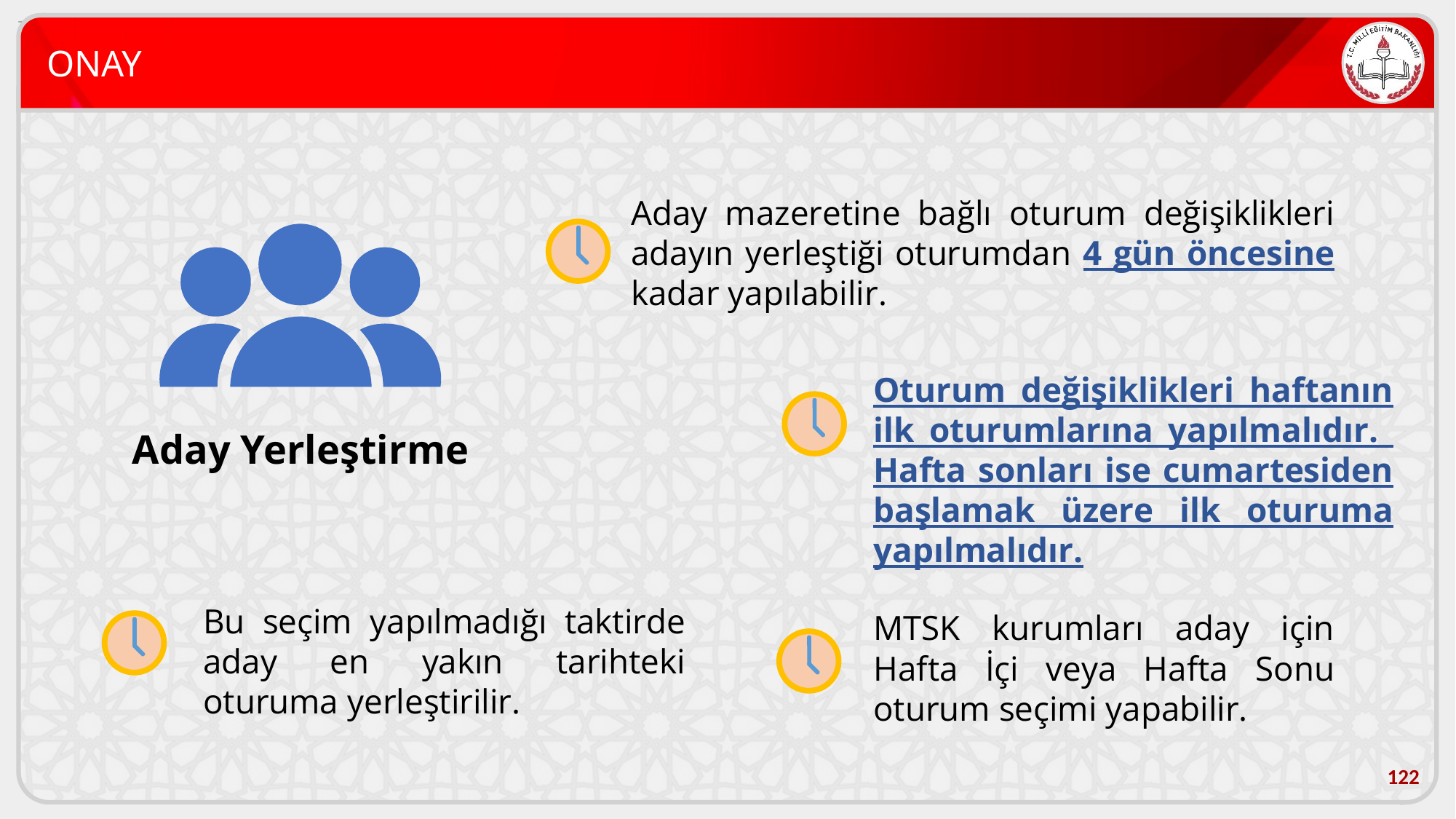

# ONAY
Aday mazeretine bağlı oturum değişiklikleri adayın yerleştiği oturumdan 4 gün öncesine kadar yapılabilir.

Oturum değişiklikleri haftanın ilk oturumlarına yapılmalıdır.  Hafta sonları ise cumartesiden başlamak üzere ilk oturuma yapılmalıdır.

Aday Yerleştirme
Bu seçim yapılmadığı taktirde aday en yakın tarihteki oturuma yerleştirilir.
MTSK kurumları aday için Hafta İçi veya Hafta Sonu oturum seçimi yapabilir.

122